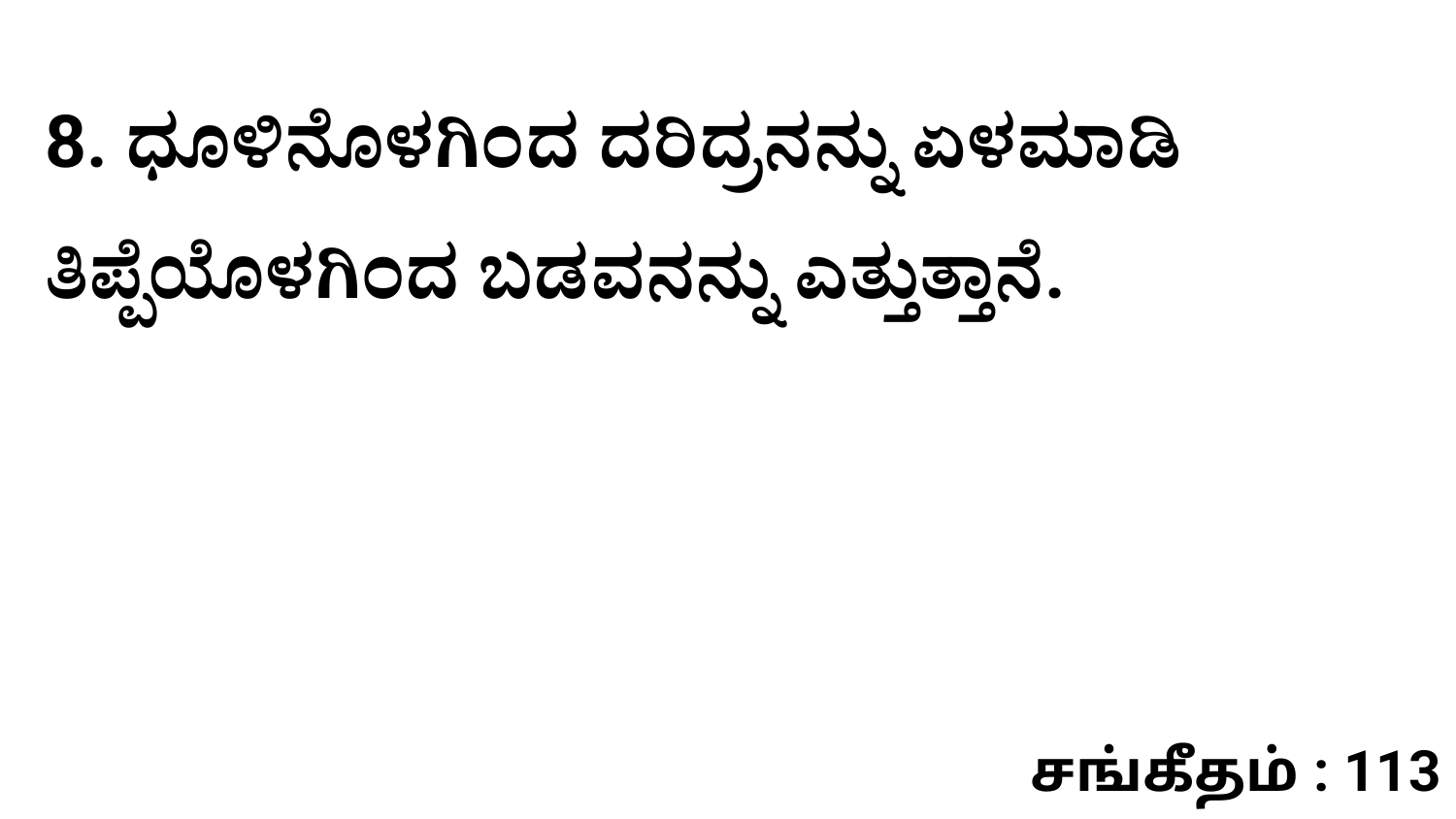

8. ಧೂಳಿನೊಳಗಿಂದ ದರಿದ್ರನನ್ನು ಏಳಮಾಡಿ ತಿಪ್ಪೆಯೊಳಗಿಂದ ಬಡವನನ್ನು ಎತ್ತುತ್ತಾನೆ.
சங்கீதம் : 113